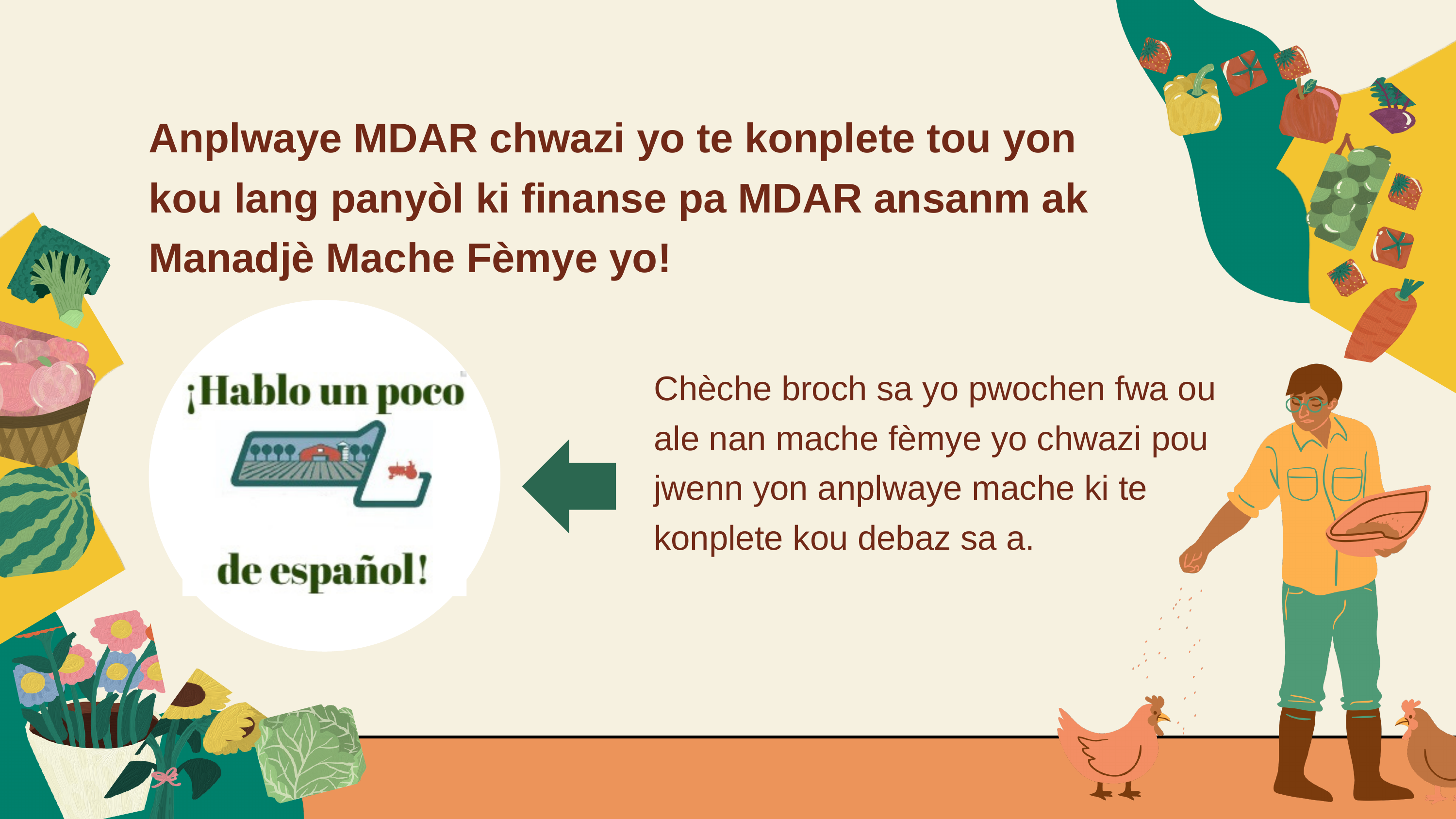

Anplwaye MDAR chwazi yo te konplete tou yon kou lang panyòl ki finanse pa MDAR ansanm ak Manadjè Mache Fèmye yo!

Chèche broch sa yo pwochen fwa ou ale nan mache fèmye yo chwazi pou jwenn yon anplwaye mache ki te konplete kou debaz sa a.